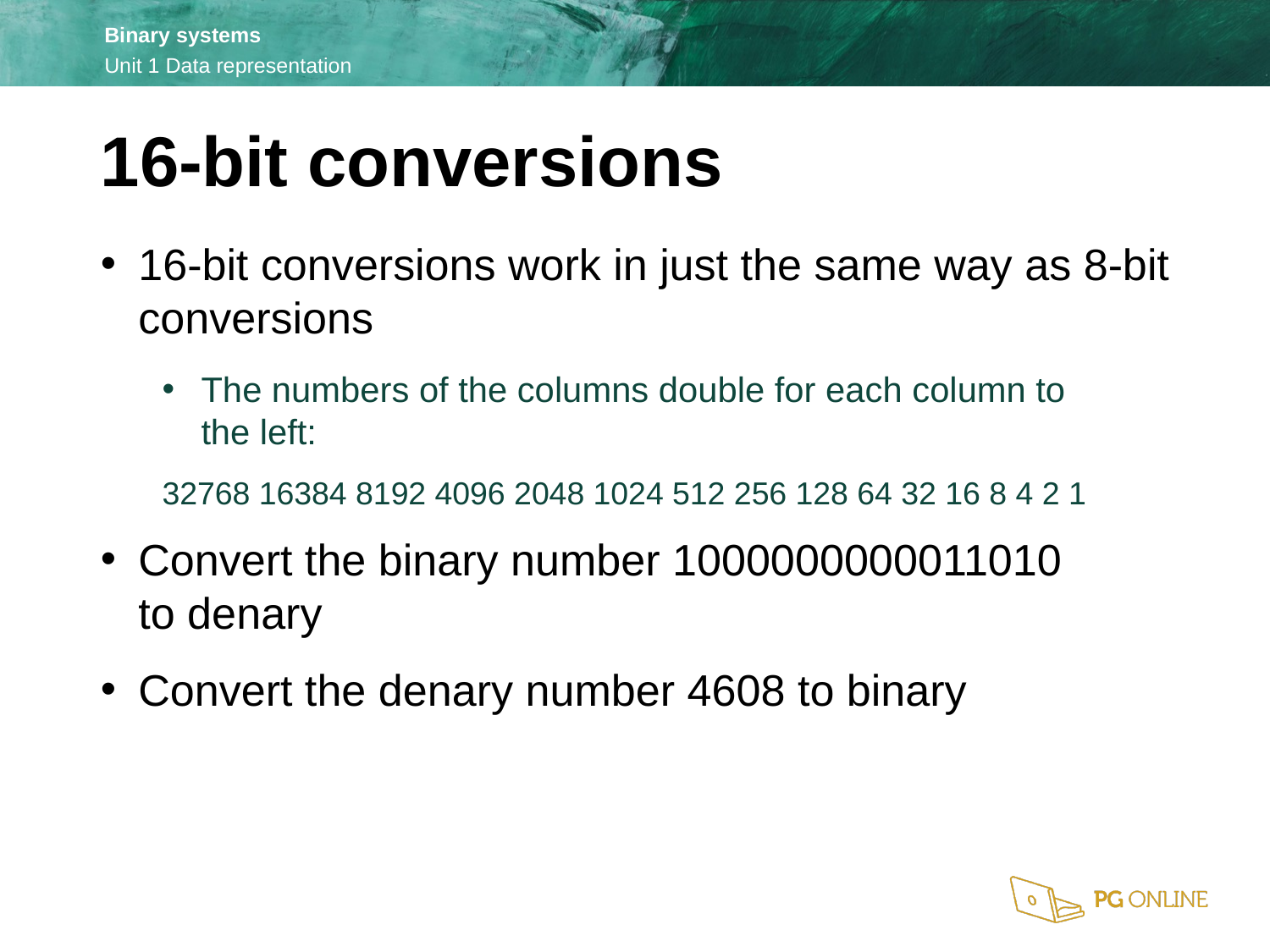

16-bit conversions
16-bit conversions work in just the same way as 8-bit conversions
The numbers of the columns double for each column to
the left:
32768 16384 8192 4096 2048 1024 512 256 128 64 32 16 8 4 2 1
Convert the binary number 1000000000011010
to denary
Convert the denary number 4608 to binary